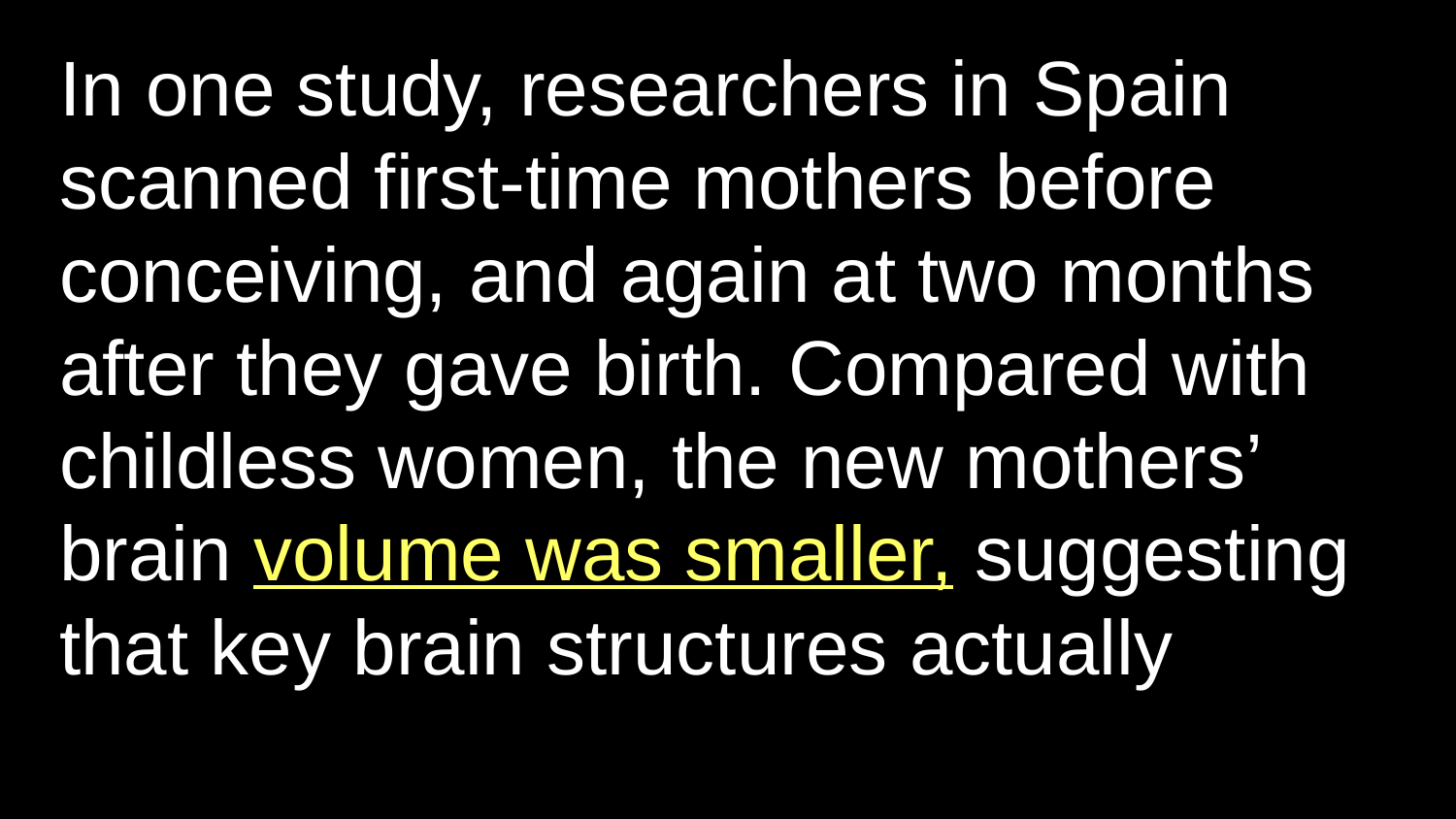

In one study, researchers in Spain scanned first-time mothers before conceiving, and again at two months after they gave birth. Compared with childless women, the new mothers’ brain volume was smaller, suggesting that key brain structures actually